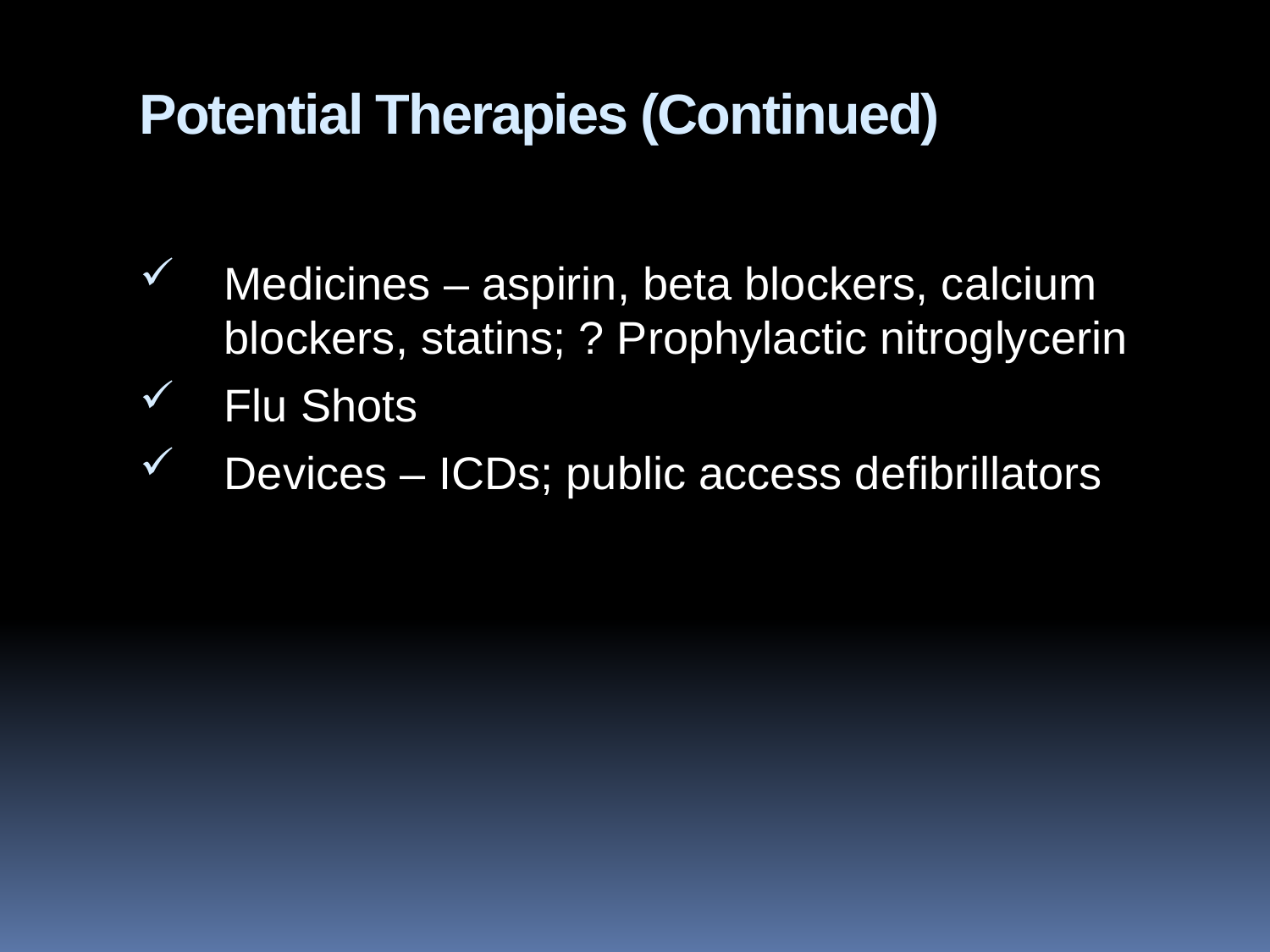

# Potential Therapies (Continued)
Medicines – aspirin, beta blockers, calcium blockers, statins; ? Prophylactic nitroglycerin
Flu Shots
Devices – ICDs; public access defibrillators